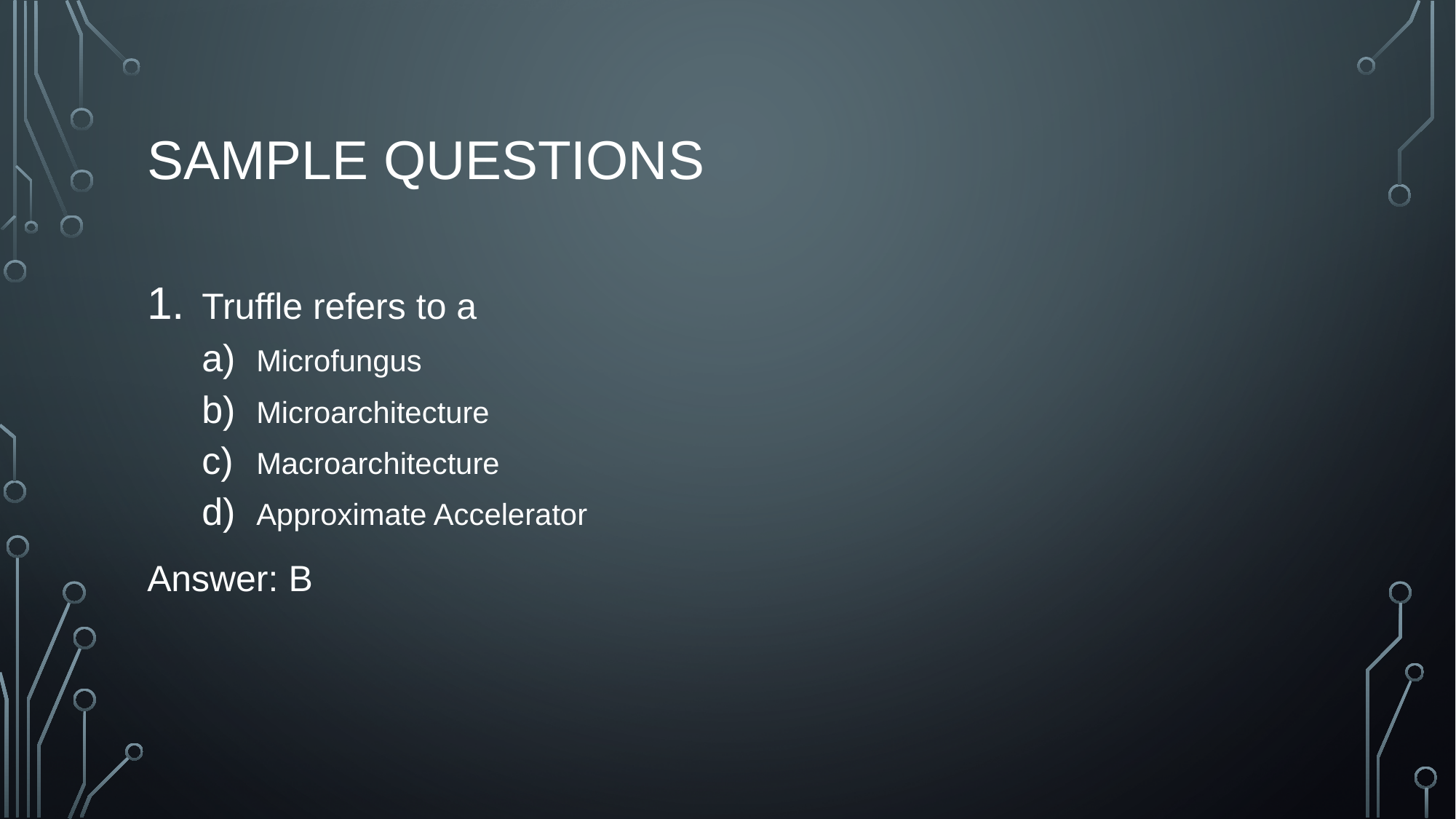

# Sample Questions
Truffle refers to a
Microfungus
Microarchitecture
Macroarchitecture
Approximate Accelerator
Answer: B